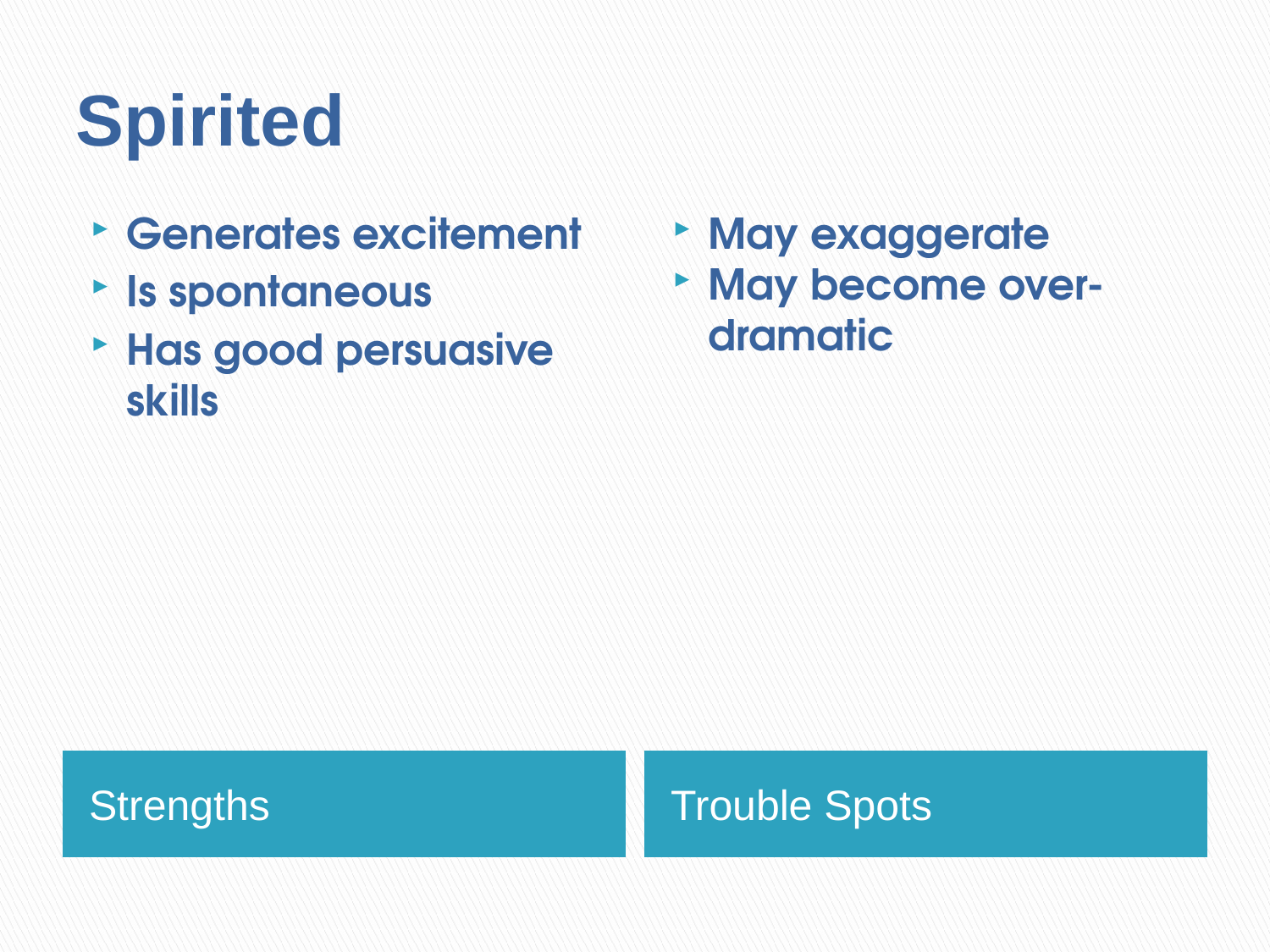

# Spirited
Generates excitement
Is spontaneous
Has good persuasive skills

May exaggerate
May become over-dramatic

Strengths
Trouble Spots